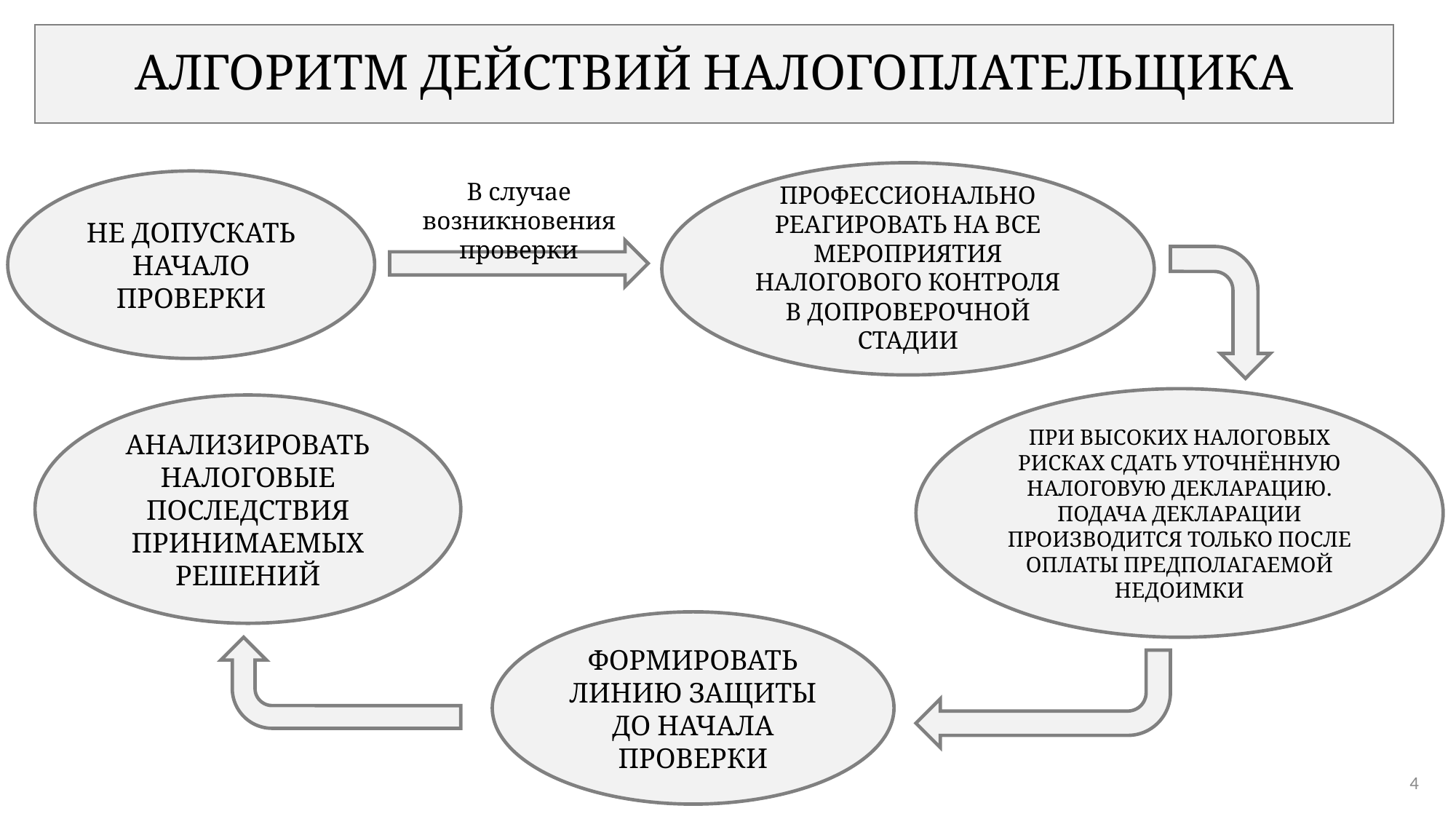

# АЛГОРИТМ ДЕЙСТВИЙ НАЛОГОПЛАТЕЛЬЩИКА

ПРОФЕССИОНАЛЬНО РЕАГИРОВАТЬ НА ВСЕ МЕРОПРИЯТИЯ НАЛОГОВОГО КОНТРОЛЯ В ДОПРОВЕРОЧНОЙ СТАДИИ

НЕ ДОПУСКАТЬ НАЧАЛО ПРОВЕРКИ
В случае возникновения проверки

ПРИ ВЫСОКИХ НАЛОГОВЫХ РИСКАХ СДАТЬ УТОЧНЁННУЮ НАЛОГОВУЮ ДЕКЛАРАЦИЮ. ПОДАЧА ДЕКЛАРАЦИИ ПРОИЗВОДИТСЯ ТОЛЬКО ПОСЛЕ ОПЛАТЫ ПРЕДПОЛАГАЕМОЙ НЕДОИМКИ
АНАЛИЗИРОВАТЬ НАЛОГОВЫЕ ПОСЛЕДСТВИЯ ПРИНИМАЕМЫХ РЕШЕНИЙ

ФОРМИРОВАТЬ ЛИНИЮ ЗАЩИТЫ ДО НАЧАЛА ПРОВЕРКИ

4